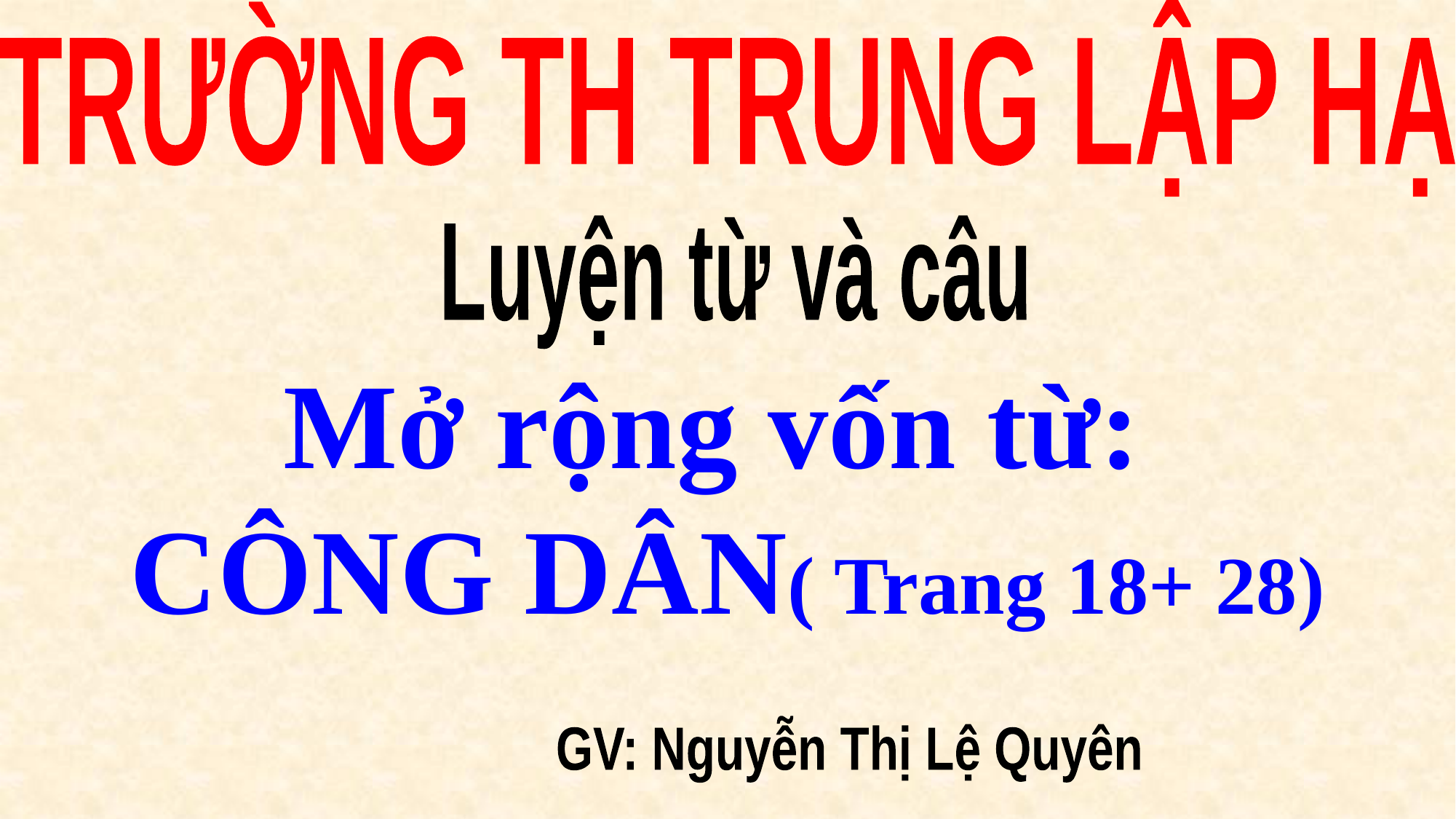

TRƯỜNG TH TRUNG LẬP HẠ
Luyện từ và câu
Mở rộng vốn từ:
CÔNG DÂN( Trang 18+ 28)
GV: Nguyễn Thị Lệ Quyên